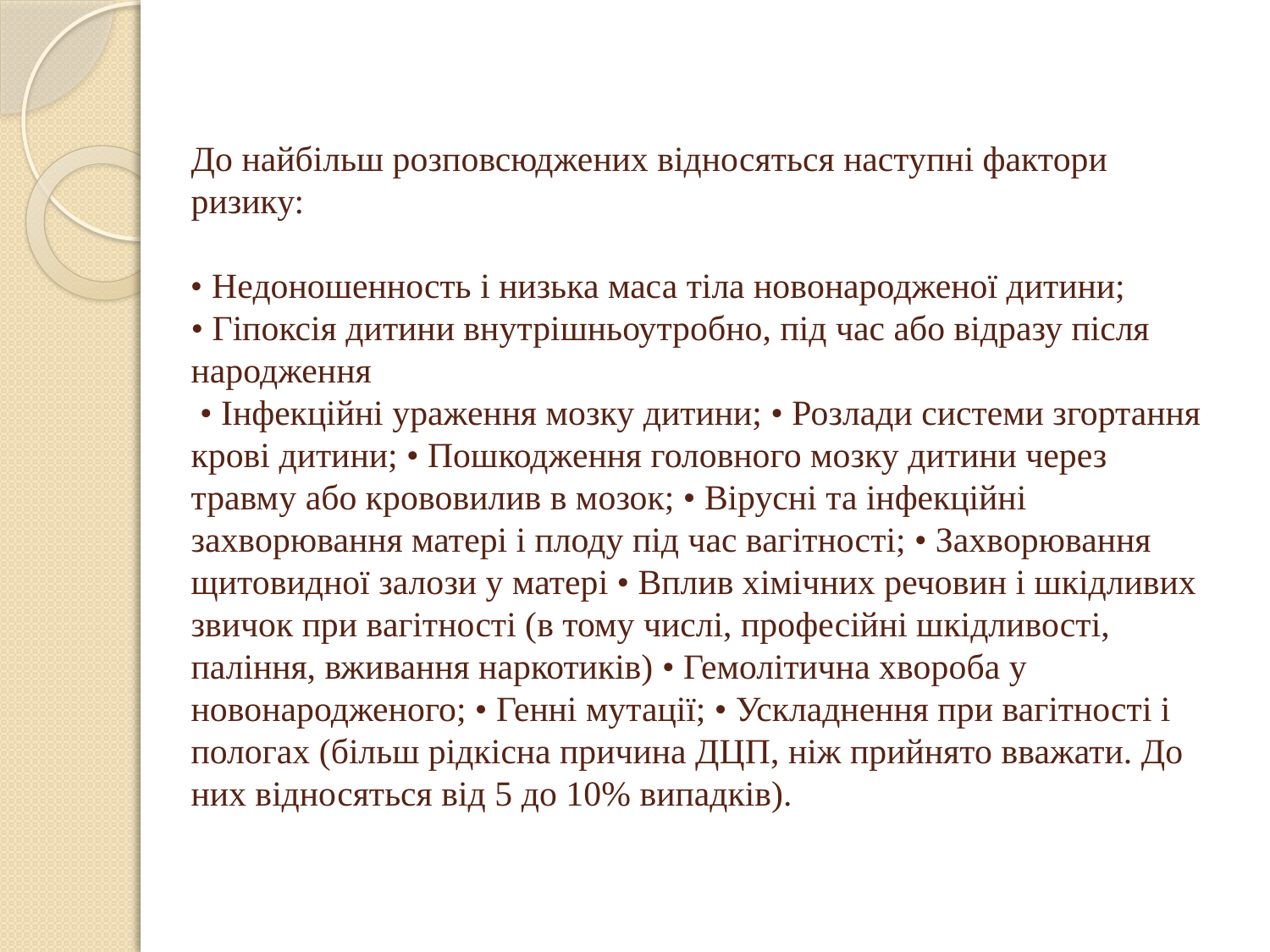

# До найбільш розповсюджених відносяться наступні фактори ризику: • Недоношенность і низька маса тіла новонародженої дитини; • Гіпоксія дитини внутрішньоутробно, під час або відразу після народження • Інфекційні ураження мозку дитини; • Розлади системи згортання крові дитини; • Пошкодження головного мозку дитини через травму або крововилив в мозок; • Вірусні та інфекційні захворювання матері і плоду під час вагітності; • Захворювання щитовидної залози у матері • Вплив хімічних речовин і шкідливих звичок при вагітності (в тому числі, професійні шкідливості, паління, вживання наркотиків) • Гемолітична хвороба у новонародженого; • Генні мутації; • Ускладнення при вагітності і пологах (більш рідкісна причина ДЦП, ніж прийнято вважати. До них відносяться від 5 до 10% випадків).